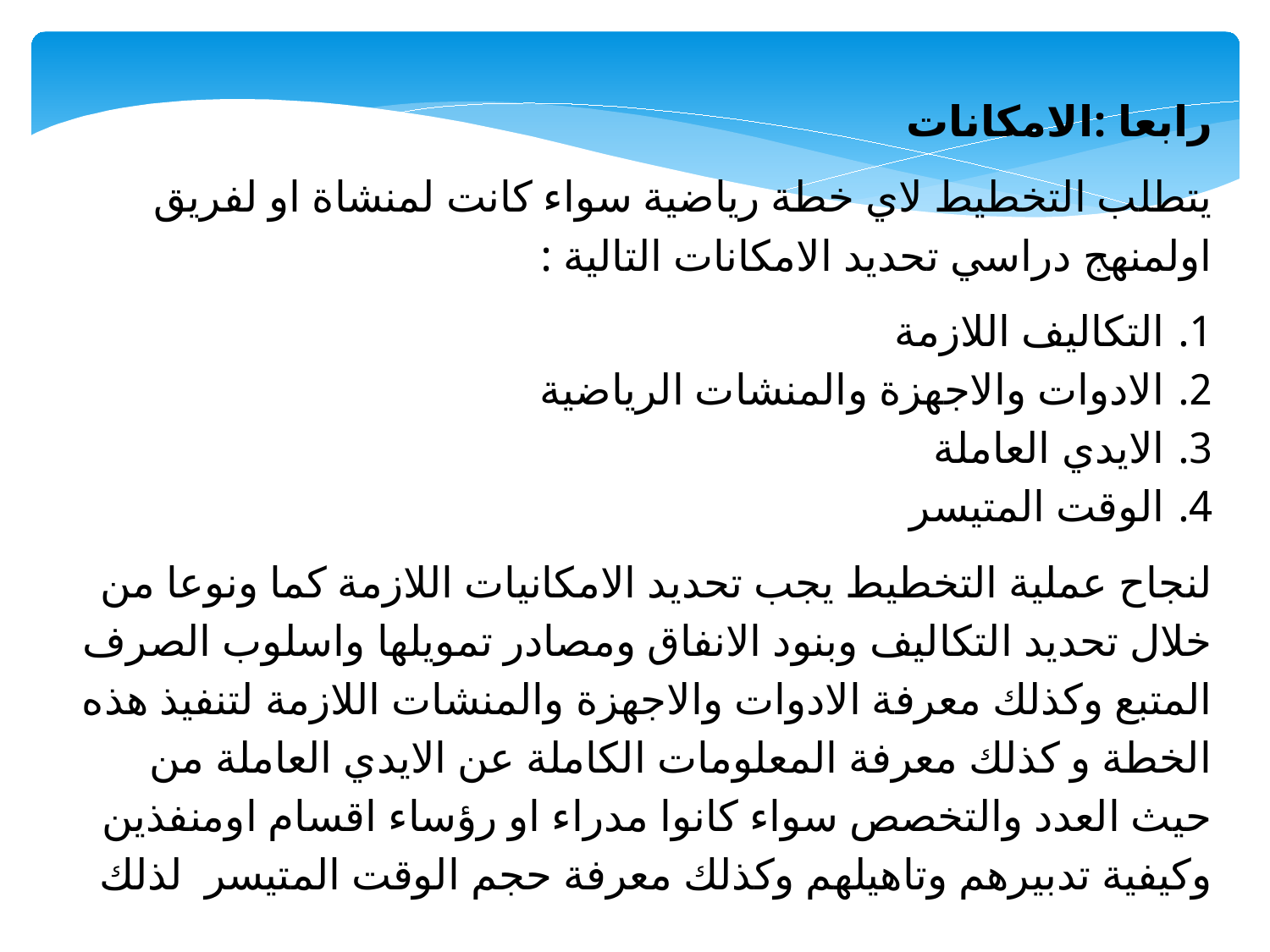

رابعا :الامكانات
يتطلب التخطيط لاي خطة رياضية سواء كانت لمنشاة او لفريق اولمنهج دراسي تحديد الامكانات التالية :
التكاليف اللازمة
الادوات والاجهزة والمنشات الرياضية
الايدي العاملة
الوقت المتيسر
لنجاح عملية التخطيط يجب تحديد الامكانيات اللازمة كما ونوعا من خلال تحديد التكاليف وبنود الانفاق ومصادر تمويلها واسلوب الصرف المتبع وكذلك معرفة الادوات والاجهزة والمنشات اللازمة لتنفيذ هذه الخطة و كذلك معرفة المعلومات الكاملة عن الايدي العاملة من حيث العدد والتخصص سواء كانوا مدراء او رؤساء اقسام اومنفذين  وكيفية تدبيرهم وتاهيلهم وكذلك معرفة حجم الوقت المتيسر  لذلك